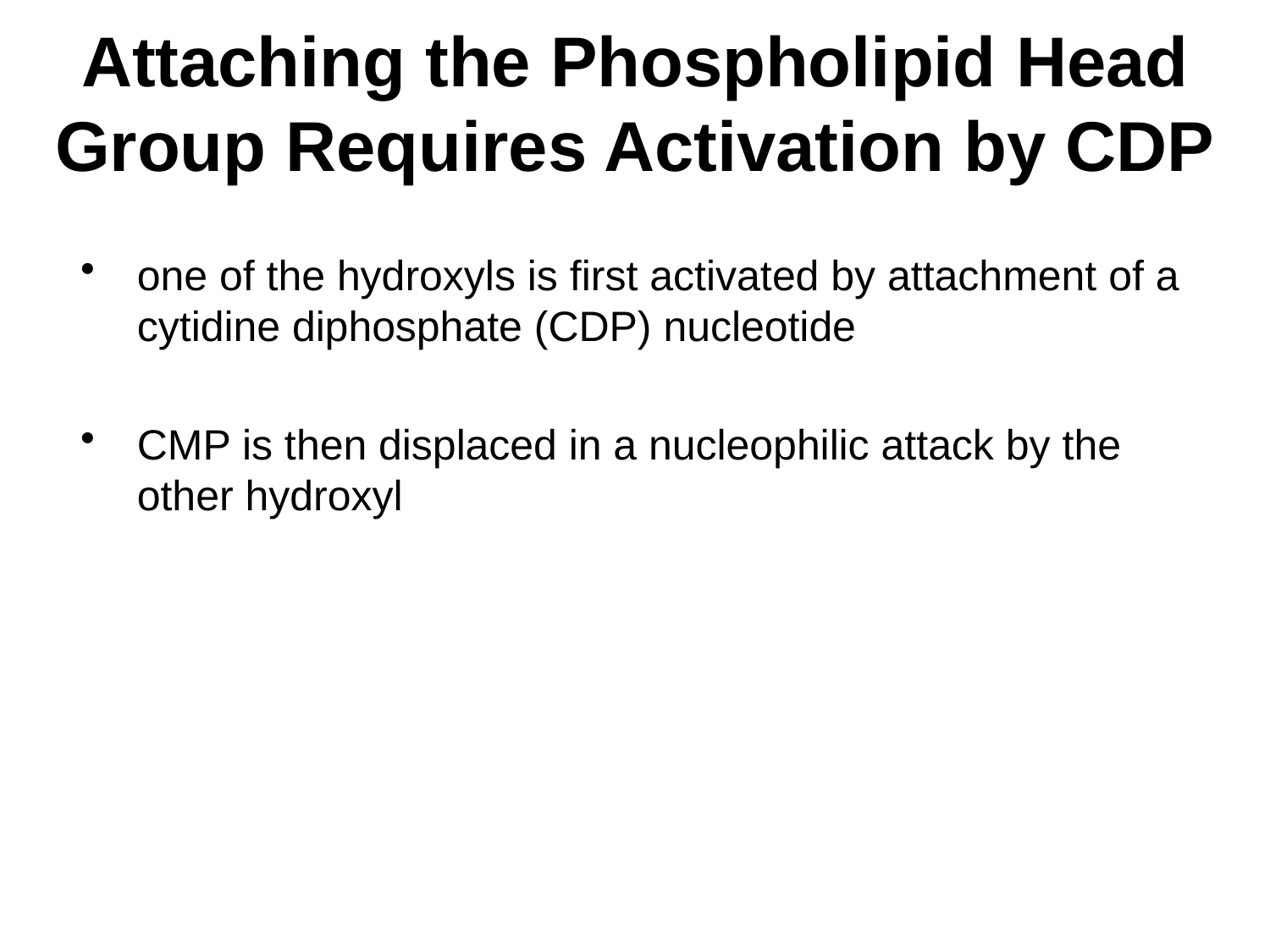

# Attaching the Phospholipid Head Group Requires Activation by CDP
one of the hydroxyls is first activated by attachment of a cytidine diphosphate (CDP) nucleotide

CMP is then displaced in a nucleophilic attack by the other hydroxyl